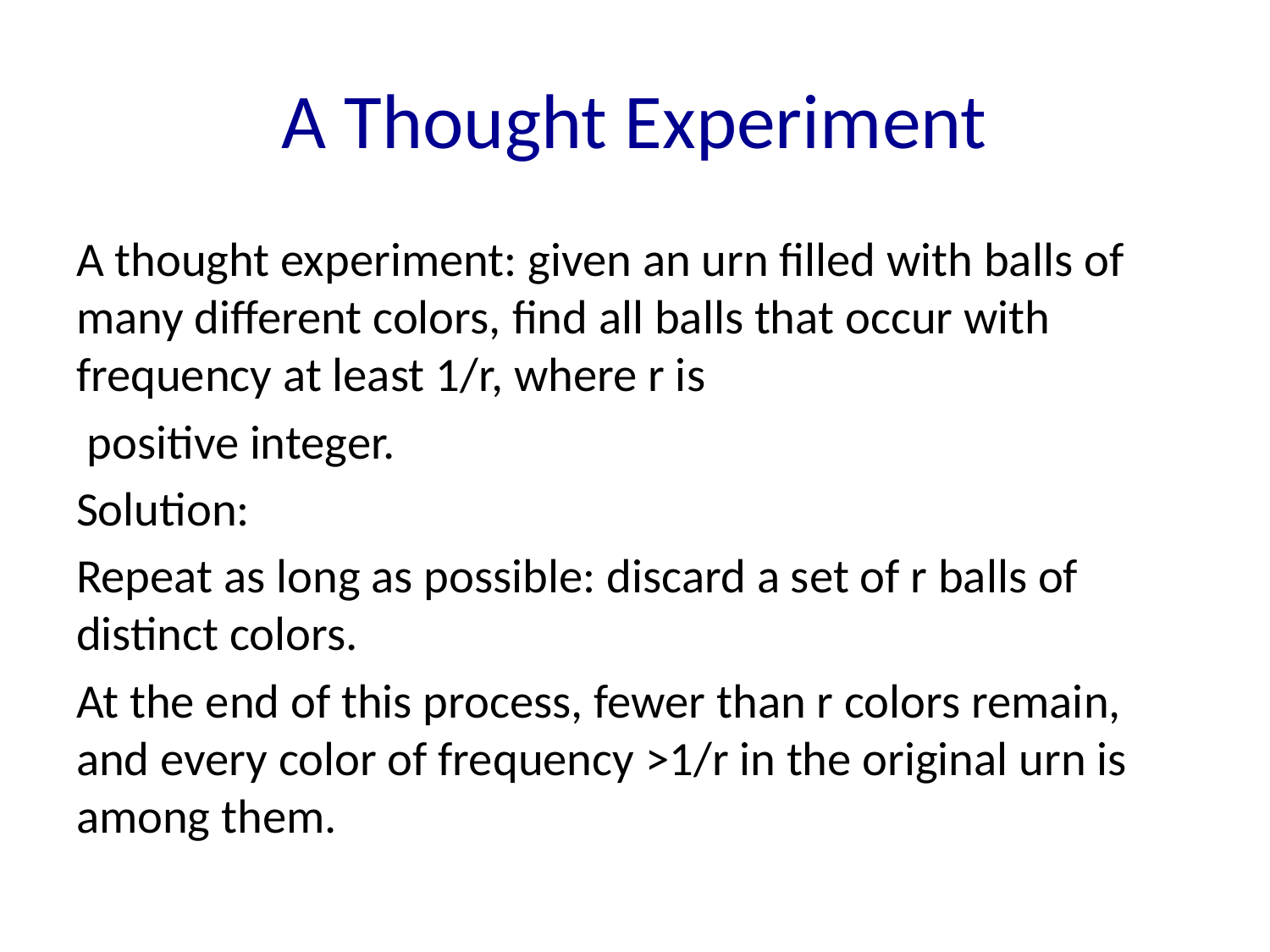

# A Thought Experiment
A thought experiment: given an urn filled with balls of many different colors, find all balls that occur with frequency at least 1/r, where r is
 positive integer.
Solution:
Repeat as long as possible: discard a set of r balls of distinct colors.
At the end of this process, fewer than r colors remain, and every color of frequency >1/r in the original urn is among them.